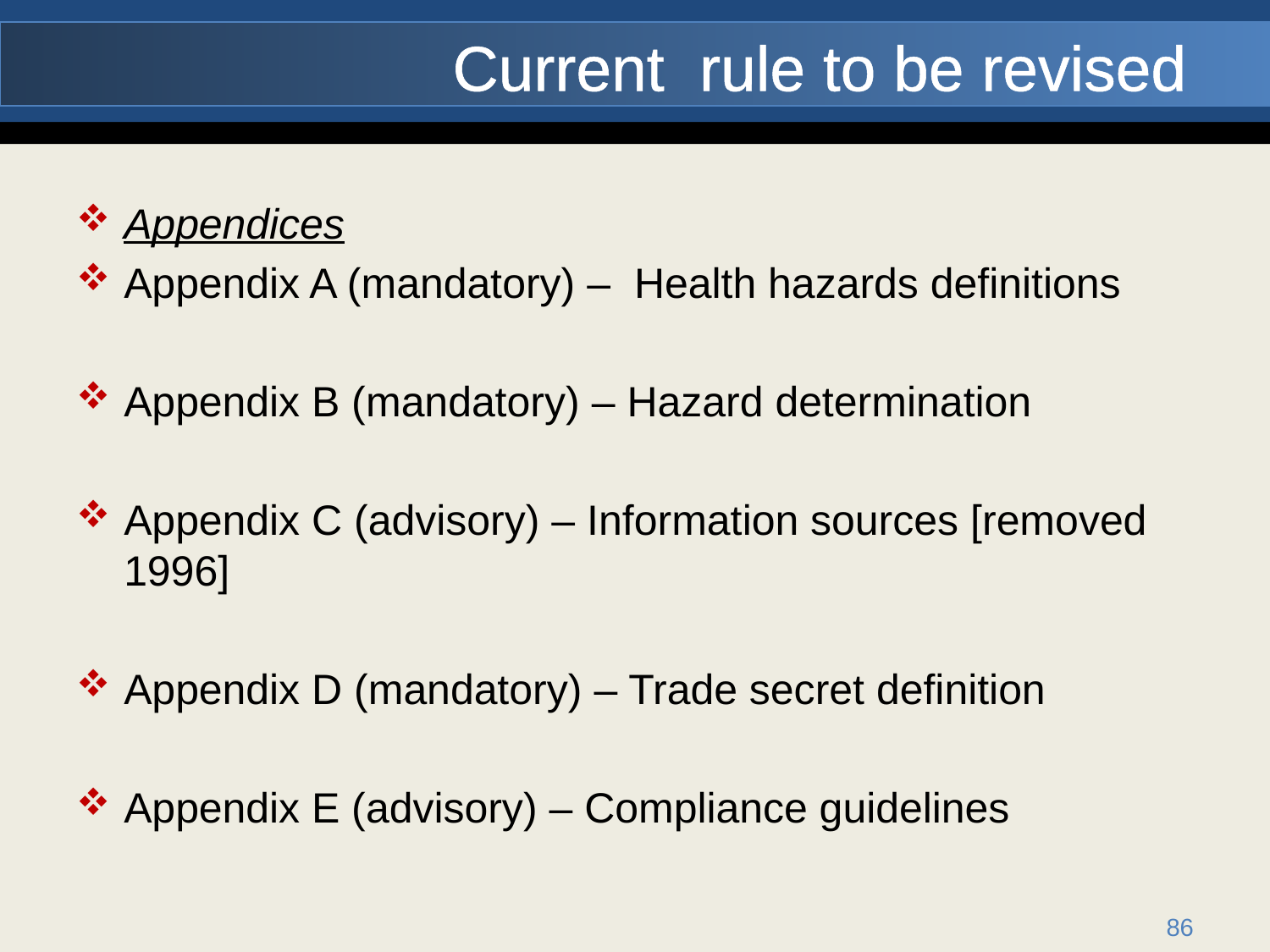

# Current  rule to be revised
Appendices
Appendix A (mandatory) –  Health hazards definitions

Appendix B (mandatory) – Hazard determination

Appendix C (advisory) – Information sources [removed 1996]

Appendix D (mandatory) – Trade secret definition

Appendix E (advisory) – Compliance guidelines

86